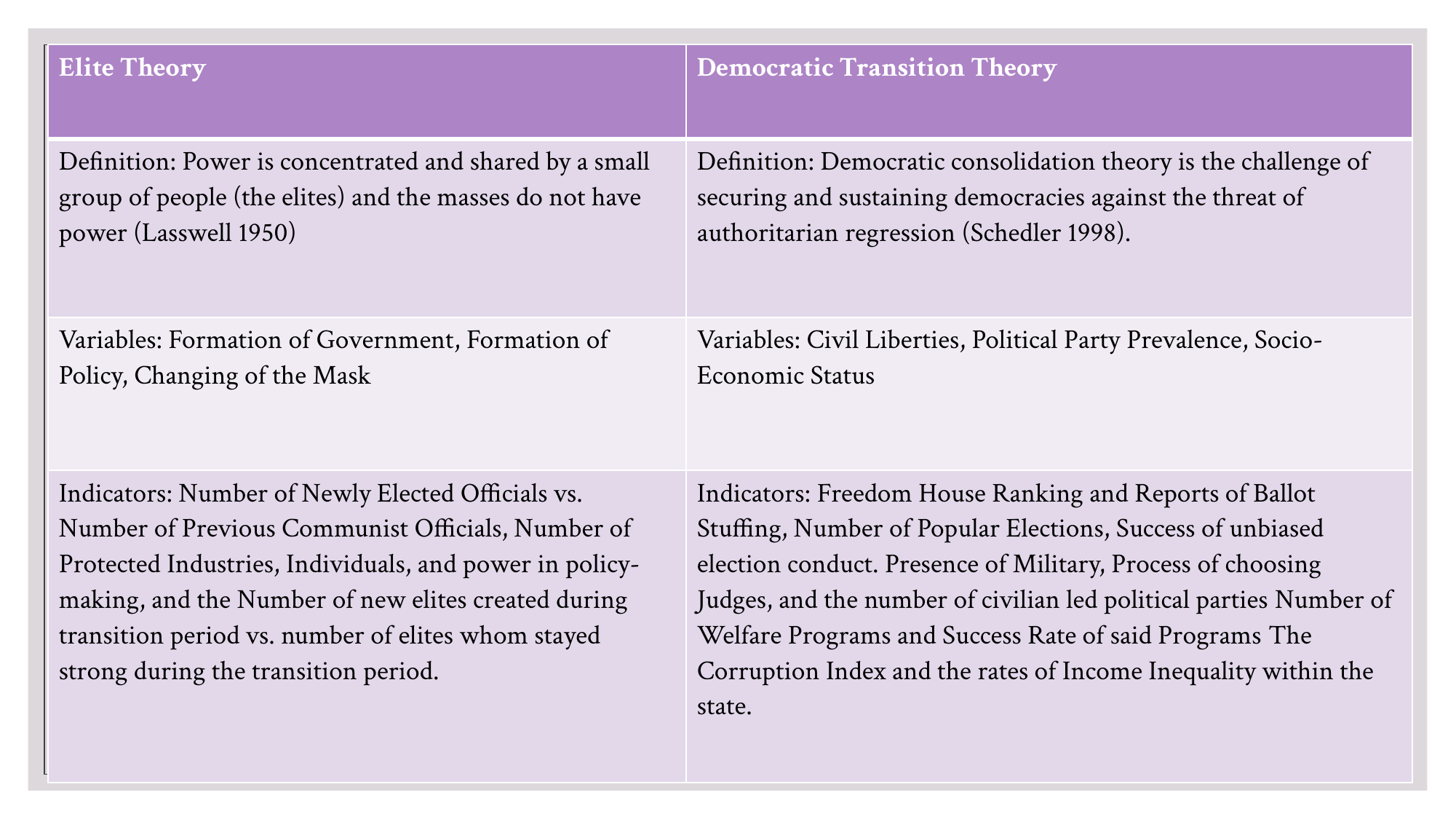

| Elite Theory | Democratic Transition Theory |
| --- | --- |
| Definition: Power is concentrated and shared by a small group of people (the elites) and the masses do not have power (Lasswell 1950) | Definition: Democratic consolidation theory is the challenge of securing and sustaining democracies against the threat of authoritarian regression (Schedler 1998). |
| Variables: Formation of Government, Formation of Policy, Changing of the Mask | Variables: Civil Liberties, Political Party Prevalence, Socio-Economic Status |
| Indicators: Number of Newly Elected Officials vs. Number of Previous Communist Officials, Number of Protected Industries, Individuals, and power in policy-making, and the Number of new elites created during transition period vs. number of elites whom stayed strong during the transition period. | Indicators: Freedom House Ranking and Reports of Ballot Stuffing, Number of Popular Elections, Success of unbiased election conduct. Presence of Military, Process of choosing Judges, and the number of civilian led political parties Number of Welfare Programs and Success Rate of said Programs The Corruption Index and the rates of Income Inequality within the state. |
#